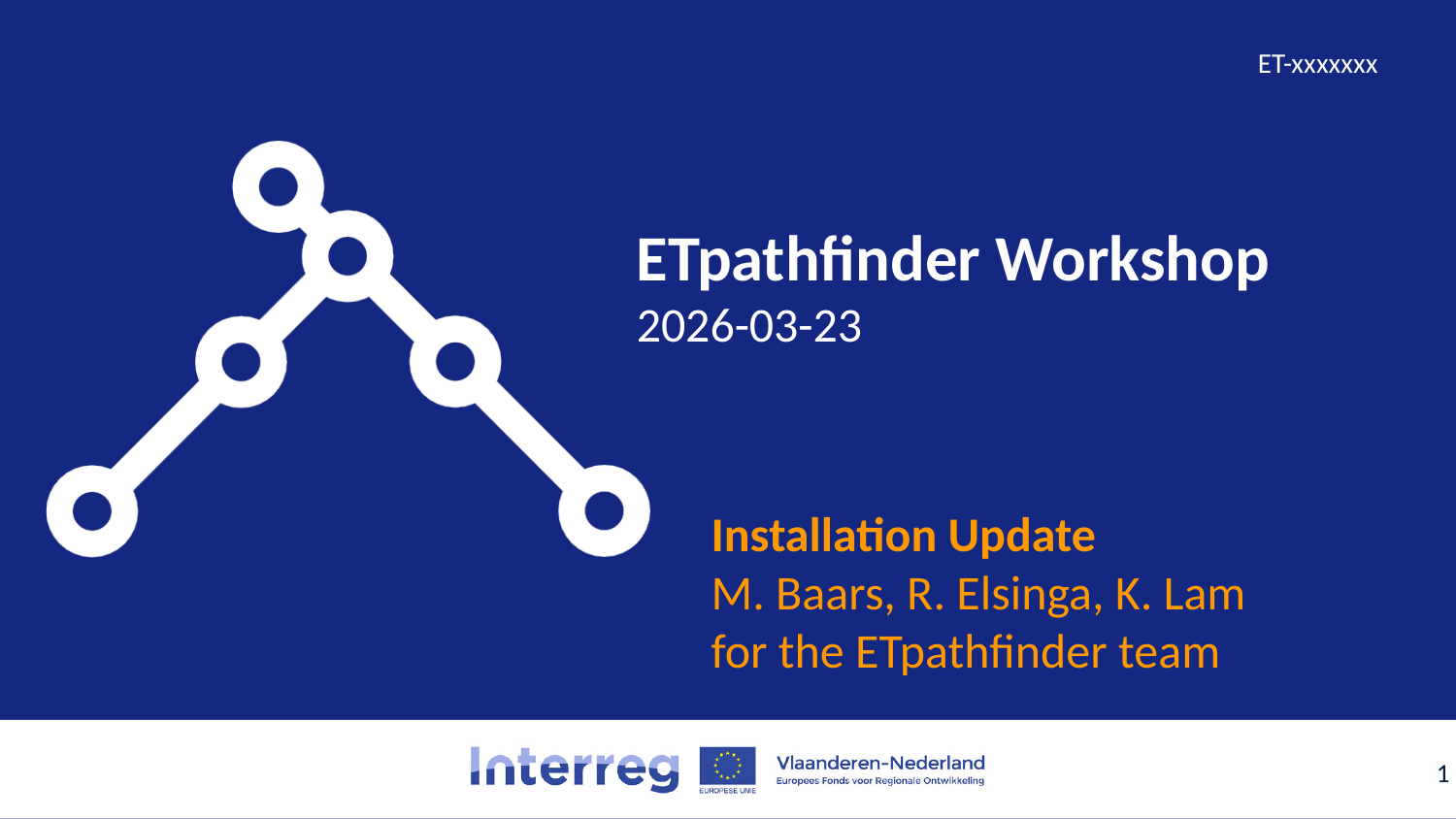

# ETpathfinder Workshop
ET-xxxxxxx

2026-03-23
Installation Update
M. Baars, R. Elsinga, K. Lam
for the ETpathfinder team
1